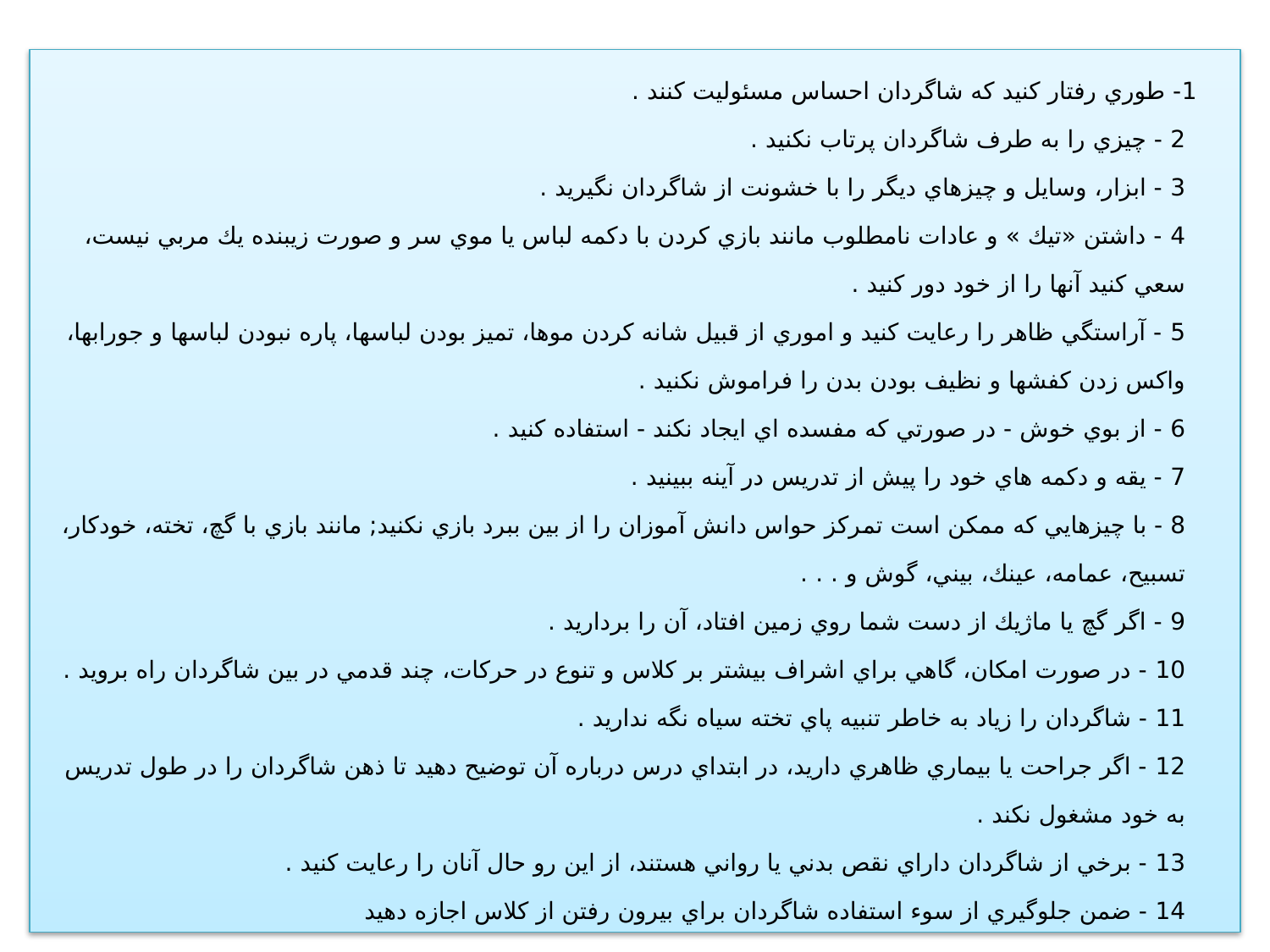

1- طوري رفتار كنيد كه شاگردان احساس مسئوليت كنند .
2 - چيزي را به طرف شاگردان پرتاب نكنيد .
3 - ابزار، وسايل و چيزهاي ديگر را با خشونت از شاگردان نگيريد .
4 - داشتن «تيك » و عادات نامطلوب مانند بازي كردن با دكمه لباس يا موي سر و صورت زيبنده يك مربي نيست، سعي كنيد آنها را از خود دور كنيد .
5 - آراستگي ظاهر را رعايت كنيد و اموري از قبيل شانه كردن موها، تميز بودن لباسها، پاره نبودن لباسها و جورابها، واكس زدن كفشها و نظيف بودن بدن را فراموش نكنيد .
6 - از بوي خوش - در صورتي كه مفسده اي ايجاد نكند - استفاده كنيد .
7 - يقه و دكمه هاي خود را پيش از تدريس در آينه ببينيد .
8 - با چيزهايي كه ممكن است تمركز حواس دانش آموزان را از بين ببرد بازي نكنيد; مانند بازي با گچ، تخته، خودكار، تسبيح، عمامه، عينك، بيني، گوش و . . .
9 - اگر گچ يا ماژيك از دست شما روي زمين افتاد، آن را برداريد .
10 - در صورت امكان، گاهي براي اشراف بيشتر بر كلاس و تنوع در حركات، چند قدمي در بين شاگردان راه برويد .
11 - شاگردان را زياد به خاطر تنبيه پاي تخته سياه نگه نداريد .
12 - اگر جراحت يا بيماري ظاهري داريد، در ابتداي درس درباره آن توضيح دهيد تا ذهن شاگردان را در طول تدريس به خود مشغول نكند .
13 - برخي از شاگردان داراي نقص بدني يا رواني هستند، از اين رو حال آنان را رعايت كنيد .
14 - ضمن جلوگيري از سوء استفاده شاگردان براي بيرون رفتن از كلاس اجازه دهيد